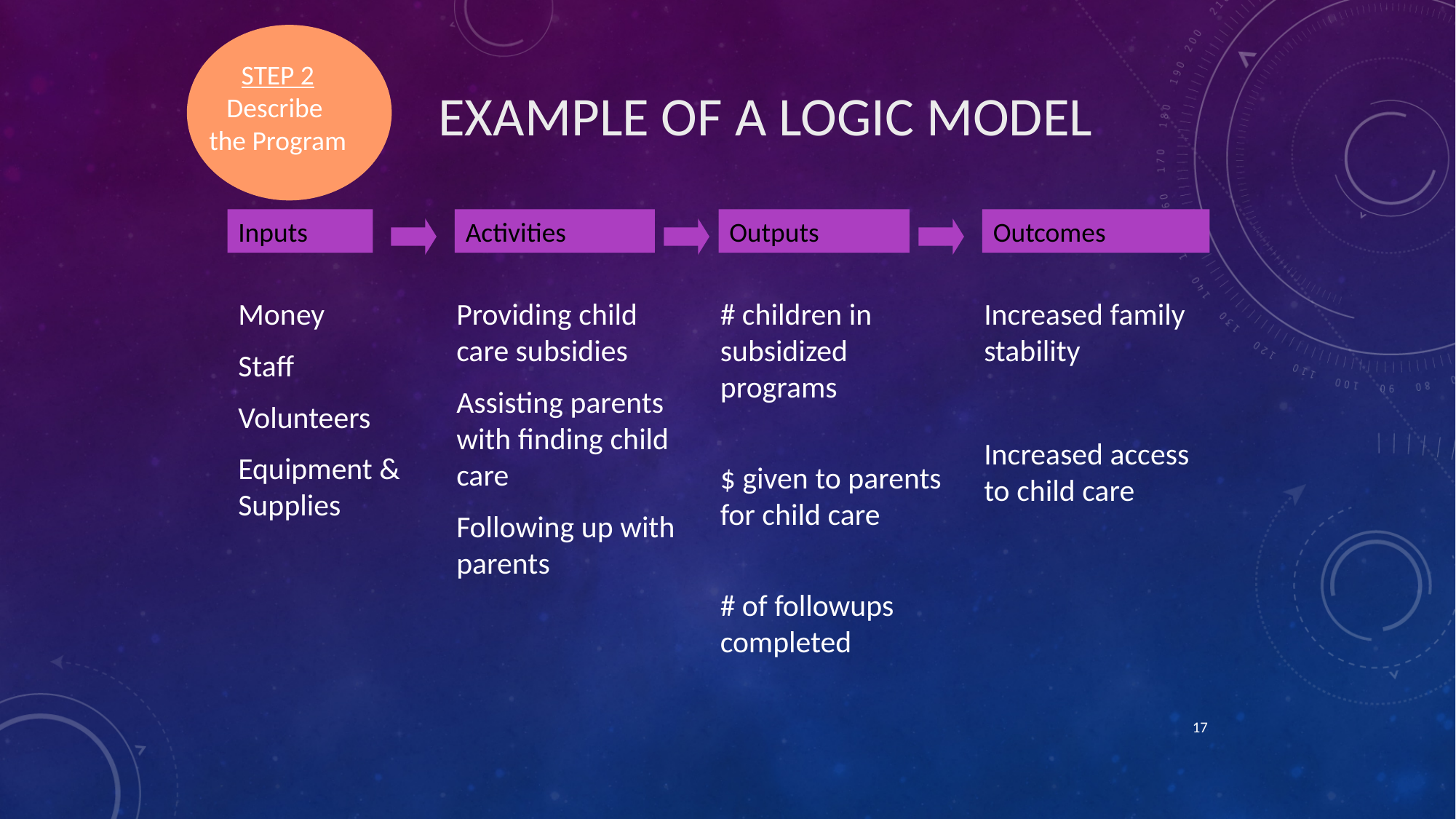

STEP 2
Describe
the Program
# Example of a Logic Model
Inputs
Activities
Outputs
Outcomes

Increased family stability

Increased access to child care
Money
Staff
Volunteers
Equipment & Supplies
Providing child care subsidies
Assisting parents with finding child care
Following up with parents
# children in subsidized programs

$ given to parents for child care

# of followups completed
17